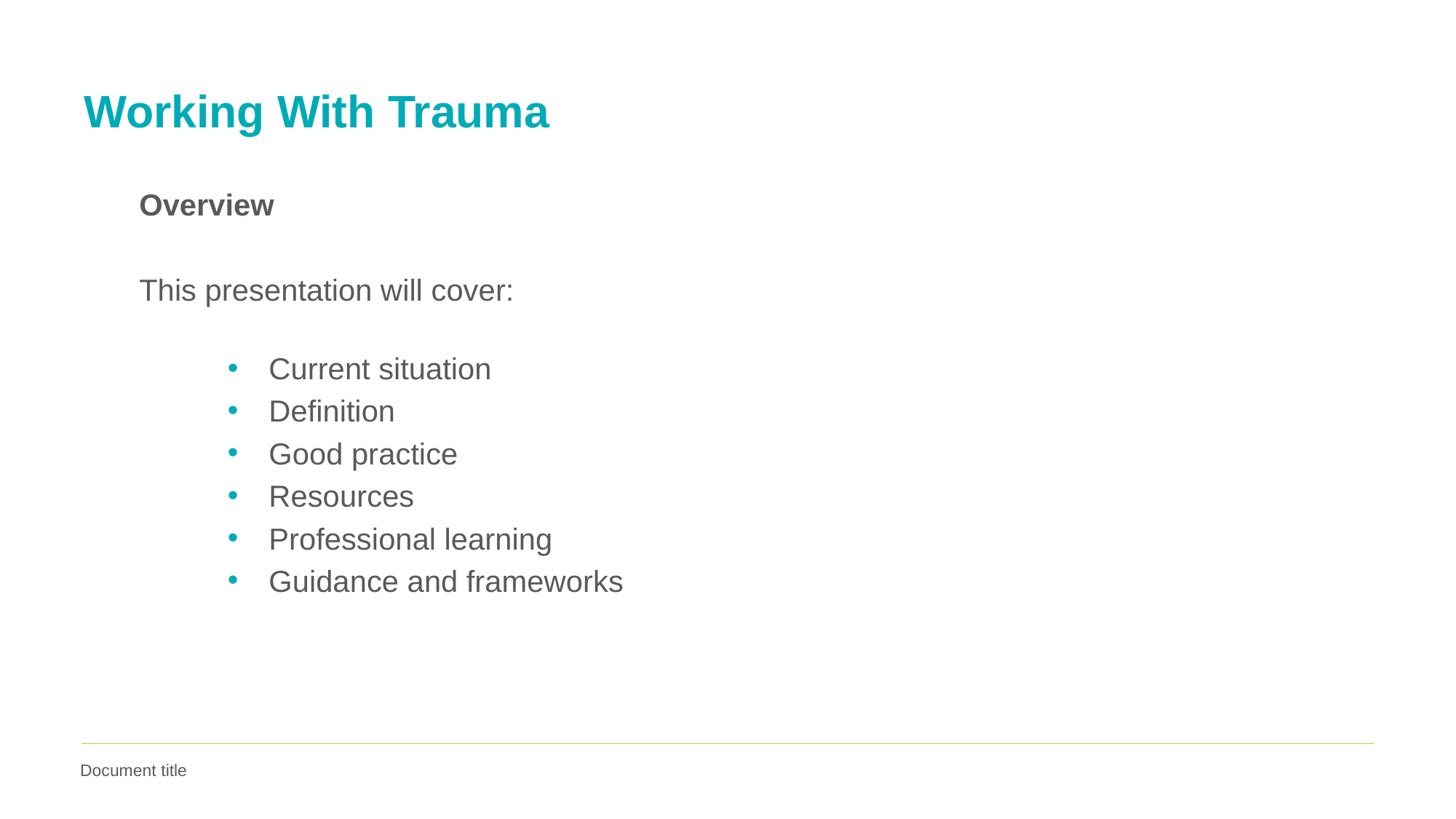

# Working With Trauma
Overview

This presentation will cover:
Current situation
Definition
Good practice
Resources
Professional learning
Guidance and frameworks

Document title